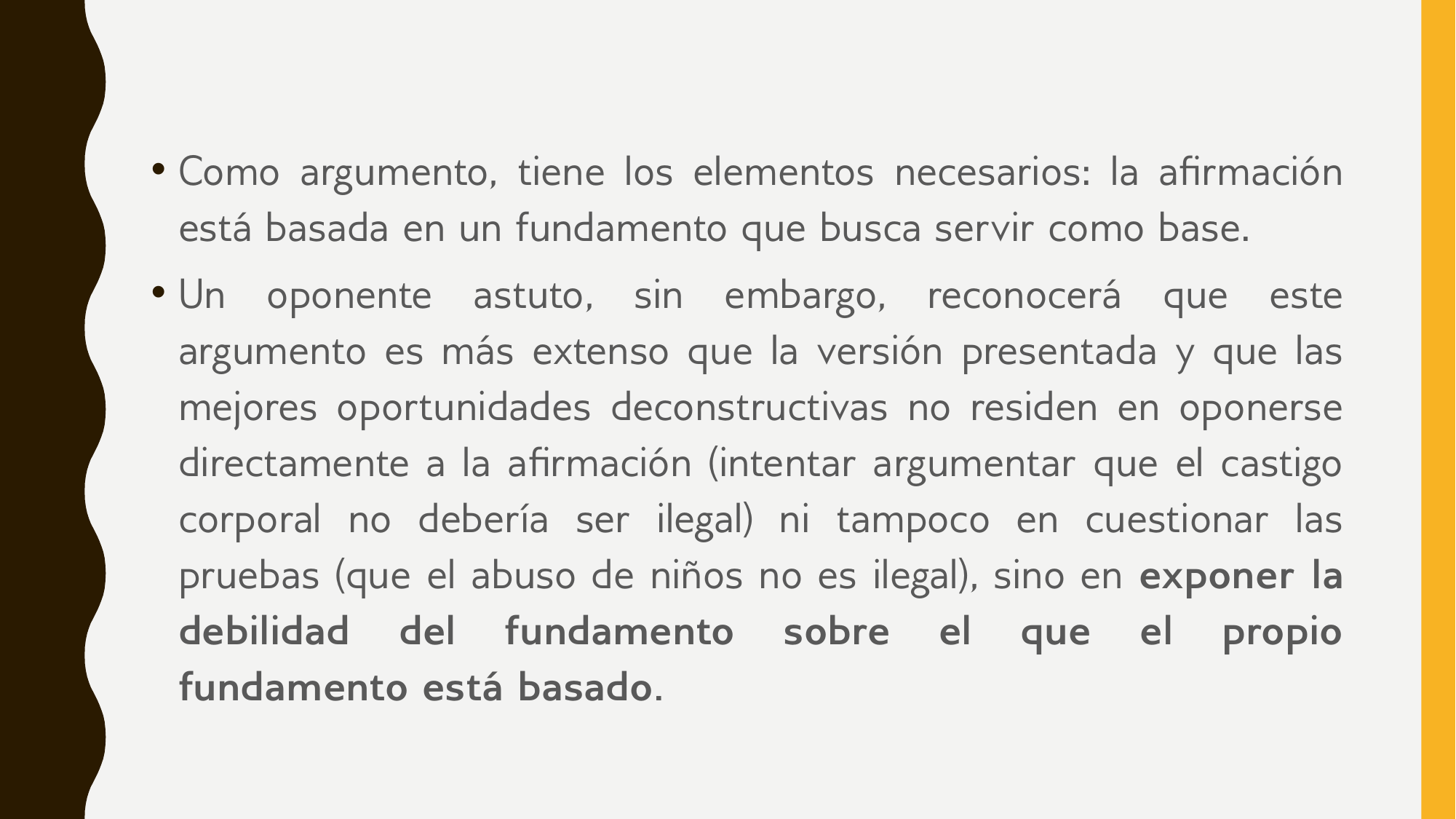

Como argumento, tiene los elementos necesarios: la afirmación está basada en un fundamento que busca servir como base.
Un oponente astuto, sin embargo, reconocerá que este argumento es más extenso que la versión presentada y que las mejores oportunidades deconstructivas no residen en oponerse directamente a la afirmación (intentar argumentar que el castigo corporal no debería ser ilegal) ni tampoco en cuestionar las pruebas (que el abuso de niños no es ilegal), sino en exponer la debilidad del fundamento sobre el que el propio fundamento está basado.